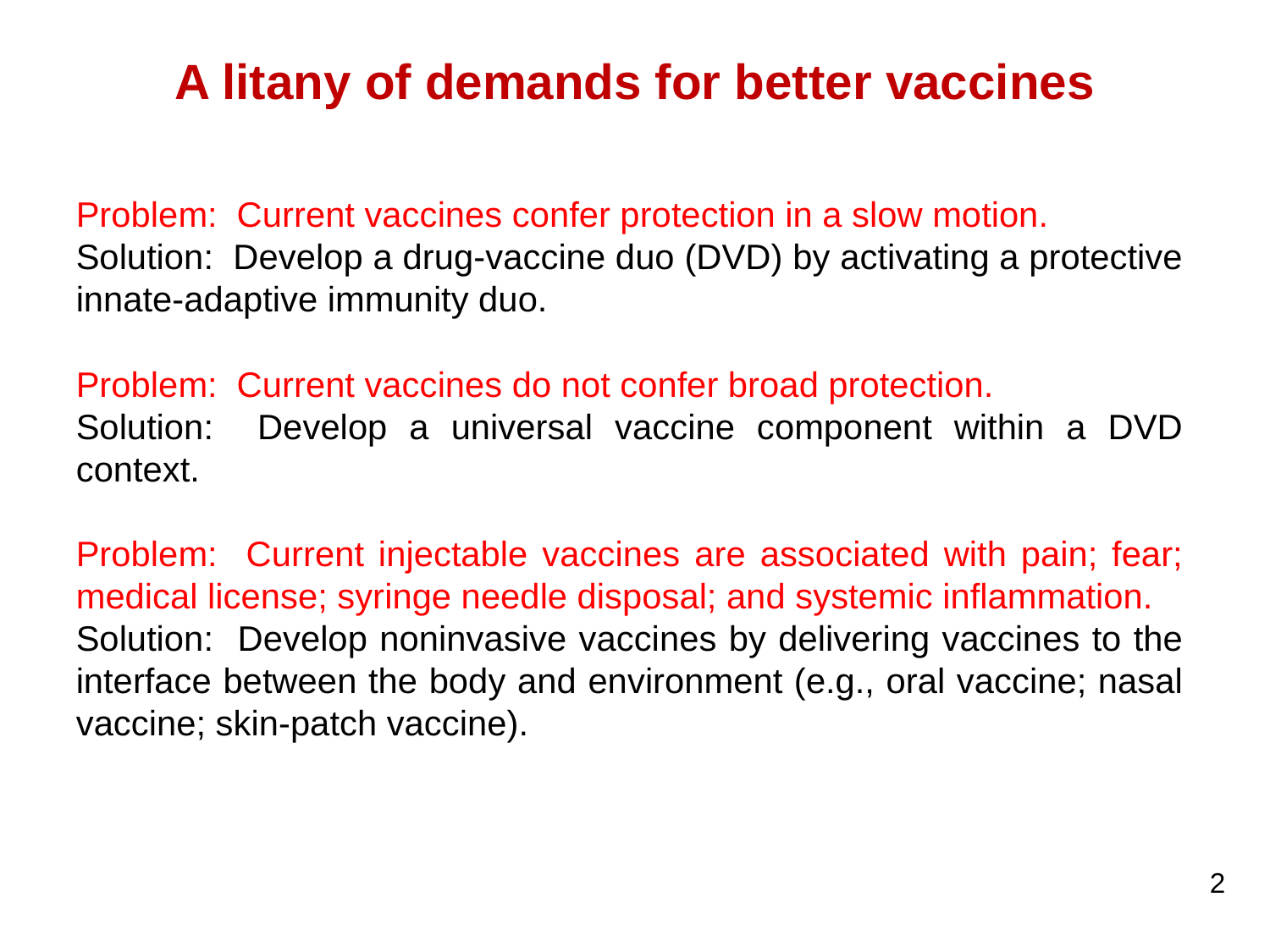

# A litany of demands for better vaccines

Problem:  Current vaccines confer protection in a slow motion.
Solution:  Develop a drug-vaccine duo (DVD) by activating a protective innate-adaptive immunity duo.

Problem:  Current vaccines do not confer broad protection.
Solution:  Develop a universal vaccine component within a DVD context.

Problem:  Current injectable vaccines are associated with pain; fear; medical license; syringe needle disposal; and systemic inflammation.
Solution:  Develop noninvasive vaccines by delivering vaccines to the interface between the body and environment (e.g., oral vaccine; nasal vaccine; skin-patch vaccine).

2